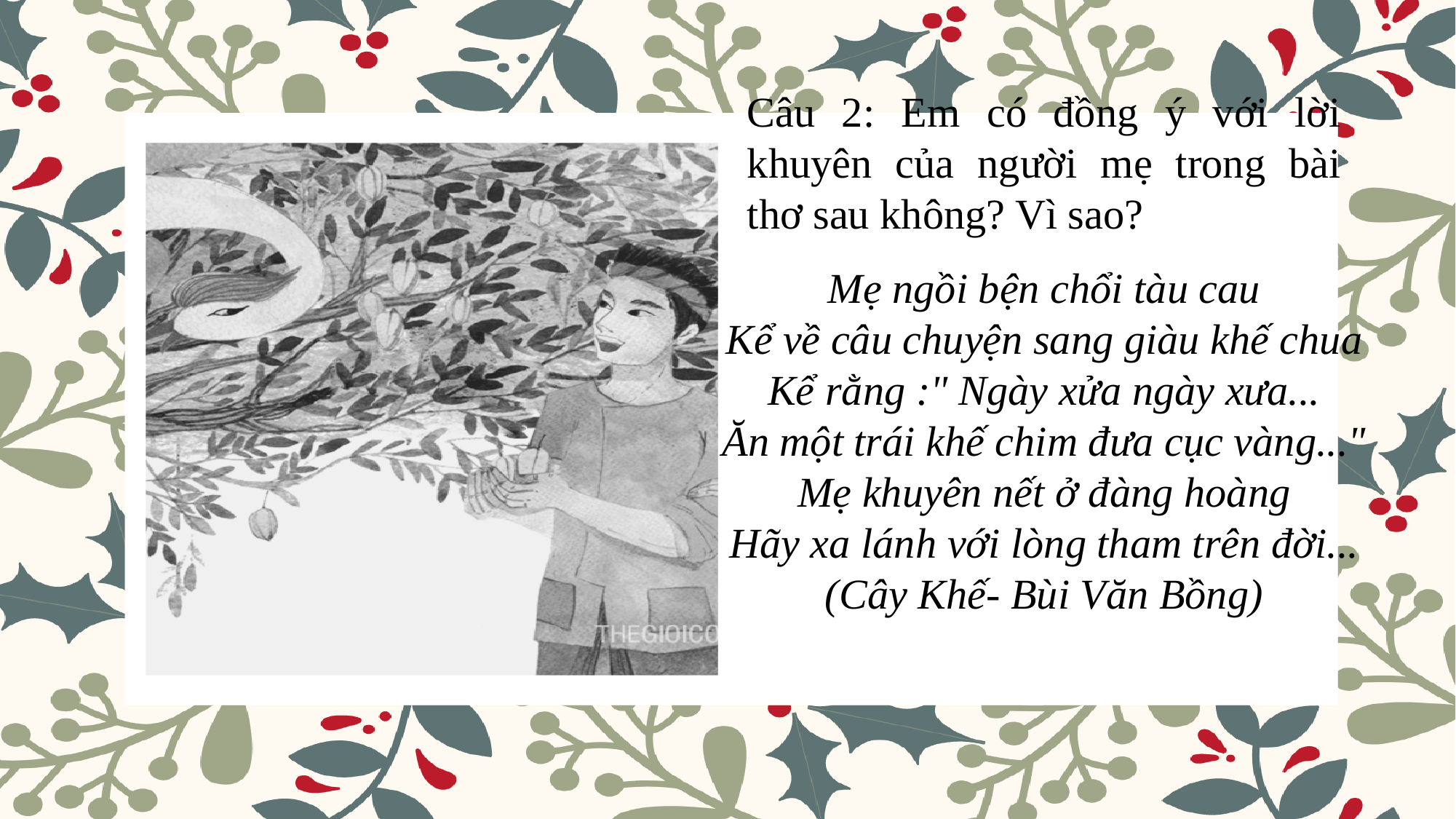

Câu 2: Em có đồng ý với lời khuyên của người mẹ trong bài thơ sau không? Vì sao?
Mẹ ngồi bện chổi tàu cau
Kể về câu chuyện sang giàu khế chua
Kể rằng :" Ngày xửa ngày xưa...
Ăn một trái khế chim đưa cục vàng..."
Mẹ khuyên nết ở đàng hoàng
Hãy xa lánh với lòng tham trên đời...
(Cây Khế- Bùi Văn Bồng)